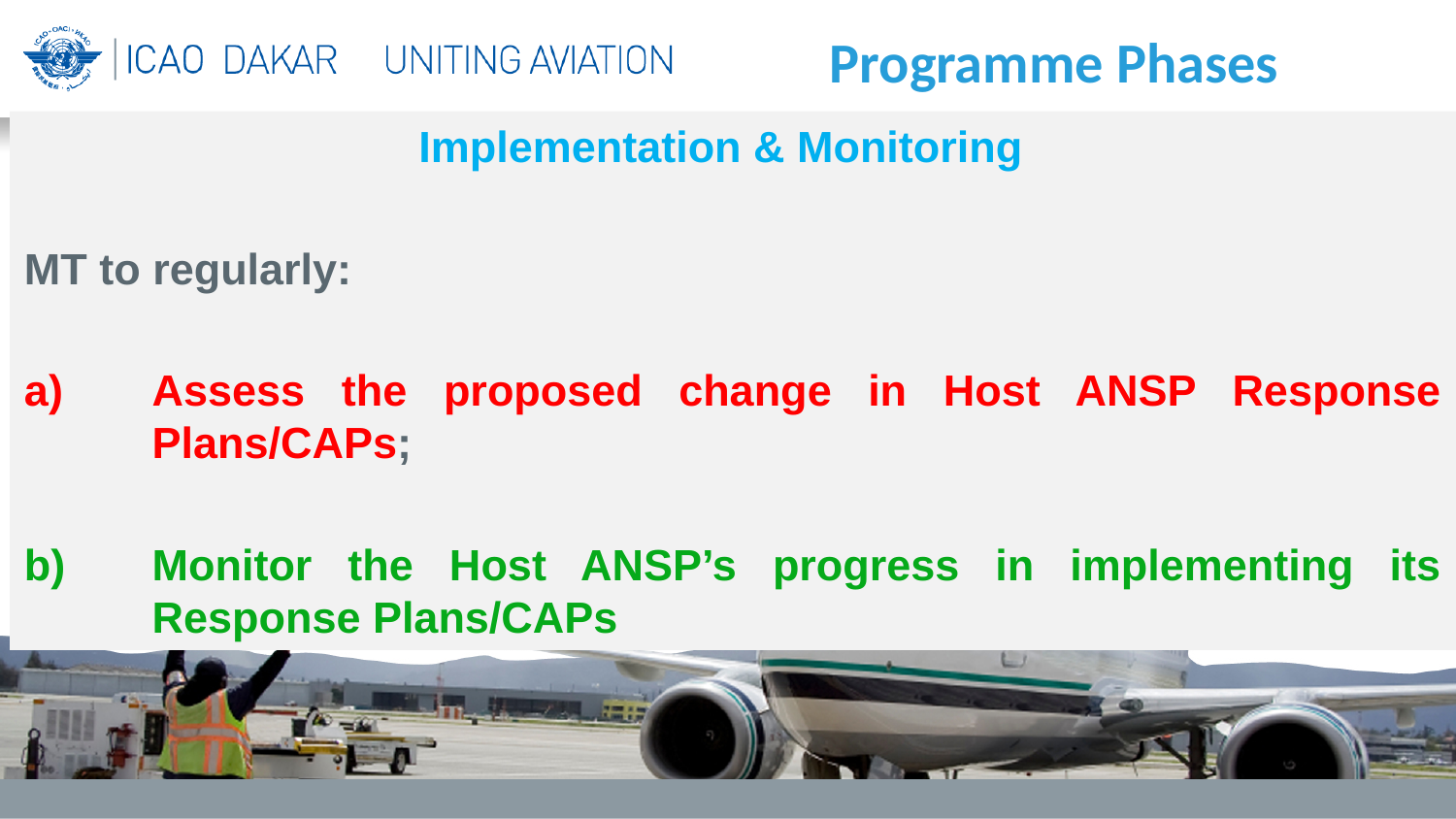

Programme Phases

Implementation & Monitoring

MT to regularly:

Assess the proposed change in Host ANSP Response Plans/CAPs;

Monitor the Host ANSP’s progress in implementing its Response Plans/CAPs